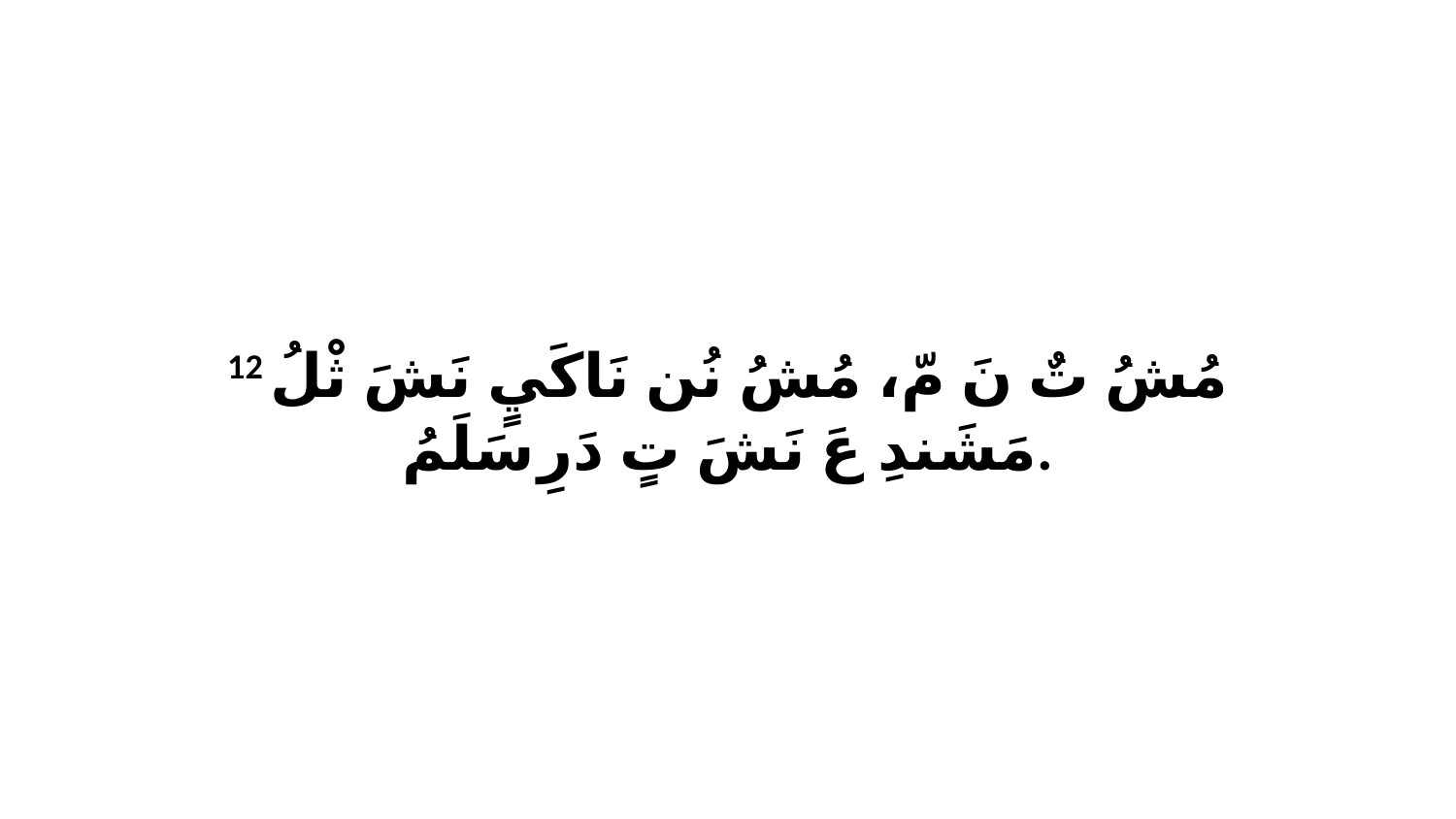

12 مُشُ تٌ نَ مّ، مُشُ نُن نَاكَيٍ نَشَ ثْلُ مَشَندِ عَ نَشَ تٍ دَرِ سَلَمُ.